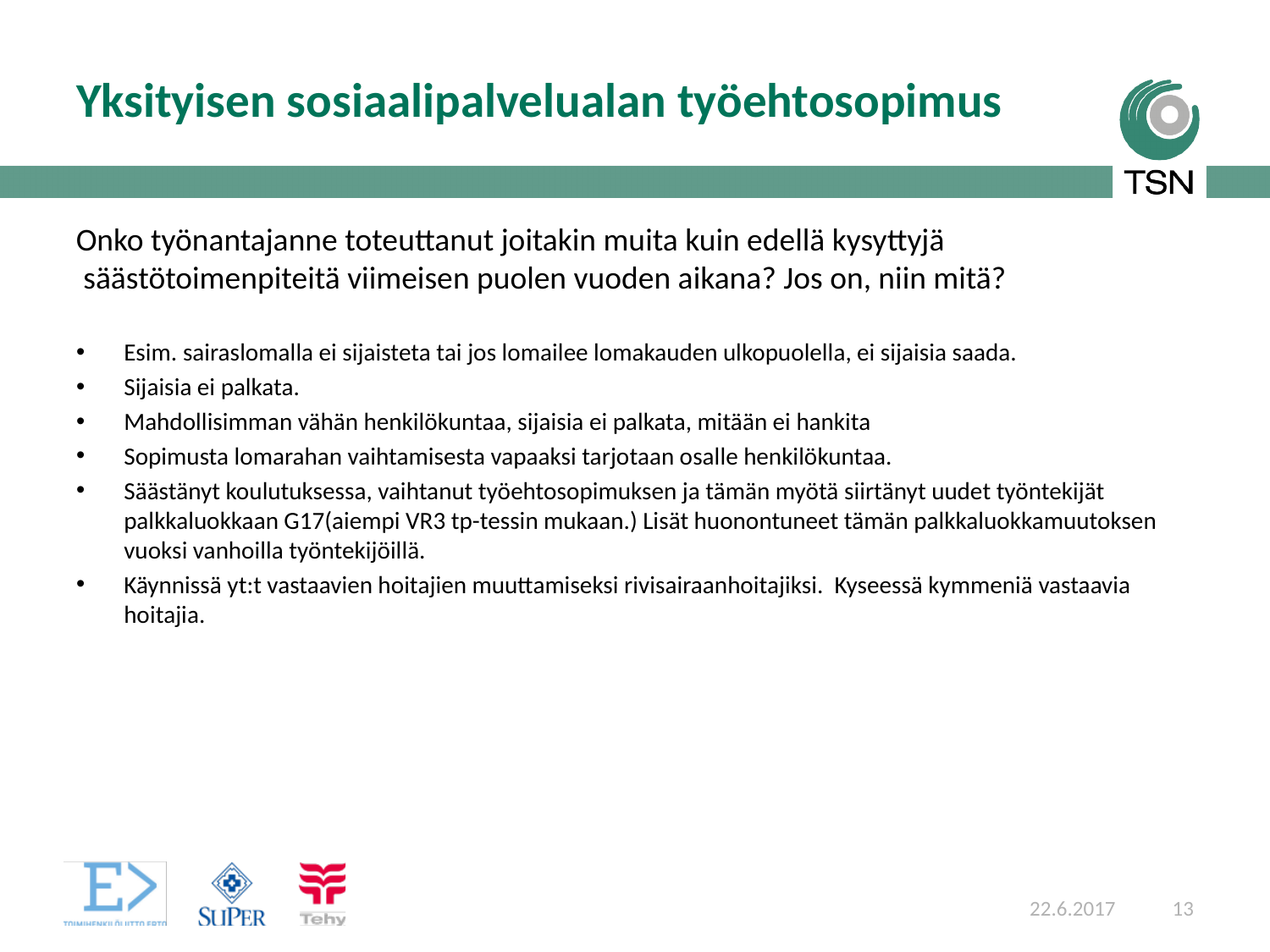

# Yksityisen sosiaalipalvelualan työehtosopimus
Onko työnantajanne toteuttanut joitakin muita kuin edellä kysyttyjä
 säästötoimenpiteitä viimeisen puolen vuoden aikana? Jos on, niin mitä?
Esim. sairaslomalla ei sijaisteta tai jos lomailee lomakauden ulkopuolella, ei sijaisia saada.
Sijaisia ei palkata.
Mahdollisimman vähän henkilökuntaa, sijaisia ei palkata, mitään ei hankita
Sopimusta lomarahan vaihtamisesta vapaaksi tarjotaan osalle henkilökuntaa.
Säästänyt koulutuksessa, vaihtanut työehtosopimuksen ja tämän myötä siirtänyt uudet työntekijät palkkaluokkaan G17(aiempi VR3 tp-tessin mukaan.) Lisät huonontuneet tämän palkkaluokkamuutoksen vuoksi vanhoilla työntekijöillä.
Käynnissä yt:t vastaavien hoitajien muuttamiseksi rivisairaanhoitajiksi.  Kyseessä kymmeniä vastaavia hoitajia.
22.6.2017
13